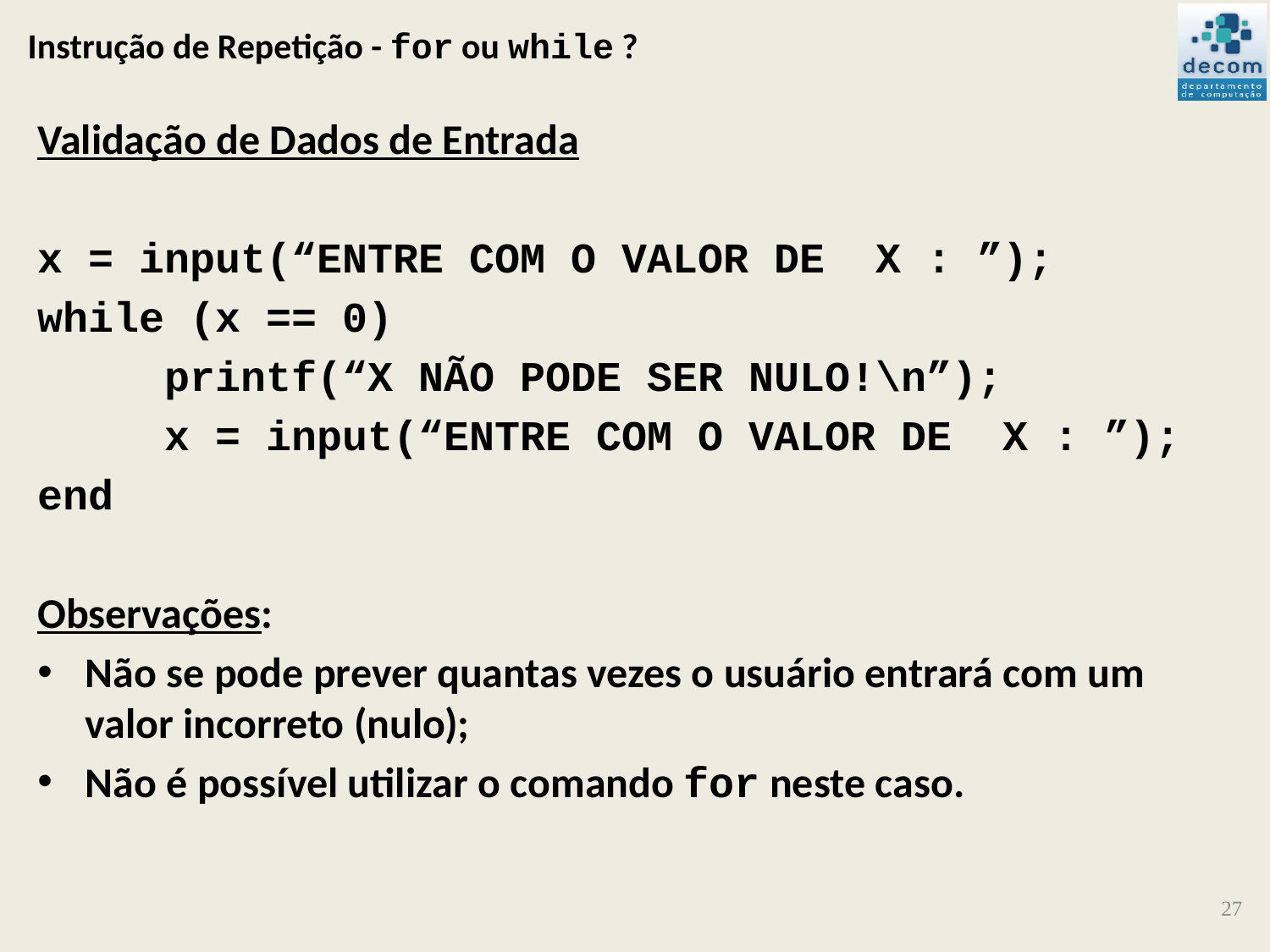

# Instrução de Repetição - for ou while ?
Validação de Dados de Entrada

x = input(“ENTRE COM O VALOR DE  X : ”);
while (x == 0)
     printf(“X NÃO PODE SER NULO!\n”);
     x = input(“ENTRE COM O VALOR DE  X : ”);
end

Observações:
Não se pode prever quantas vezes o usuário entrará com um valor incorreto (nulo);
Não é possível utilizar o comando for neste caso.

27